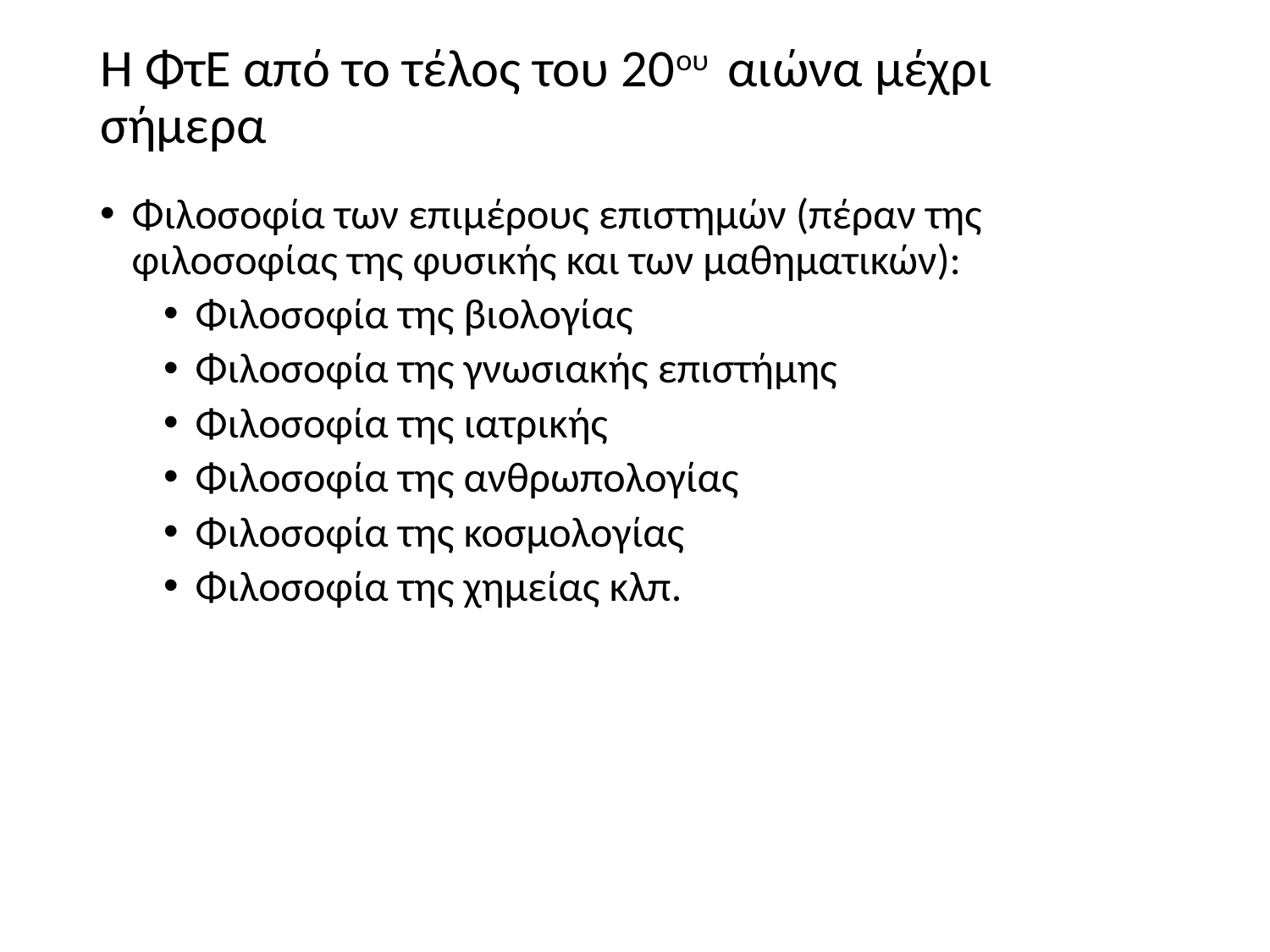

# Η ΦτΕ από το τέλος του 20ου  αιώνα μέχρι σήμερα
Φιλοσοφία των επιμέρους επιστημών (πέραν της φιλοσοφίας της φυσικής και των μαθηματικών):
Φιλοσοφία της βιολογίας
Φιλοσοφία της γνωσιακής επιστήμης
Φιλοσοφία της ιατρικής
Φιλοσοφία της ανθρωπολογίας
Φιλοσοφία της κοσμολογίας
Φιλοσοφία της χημείας κλπ.